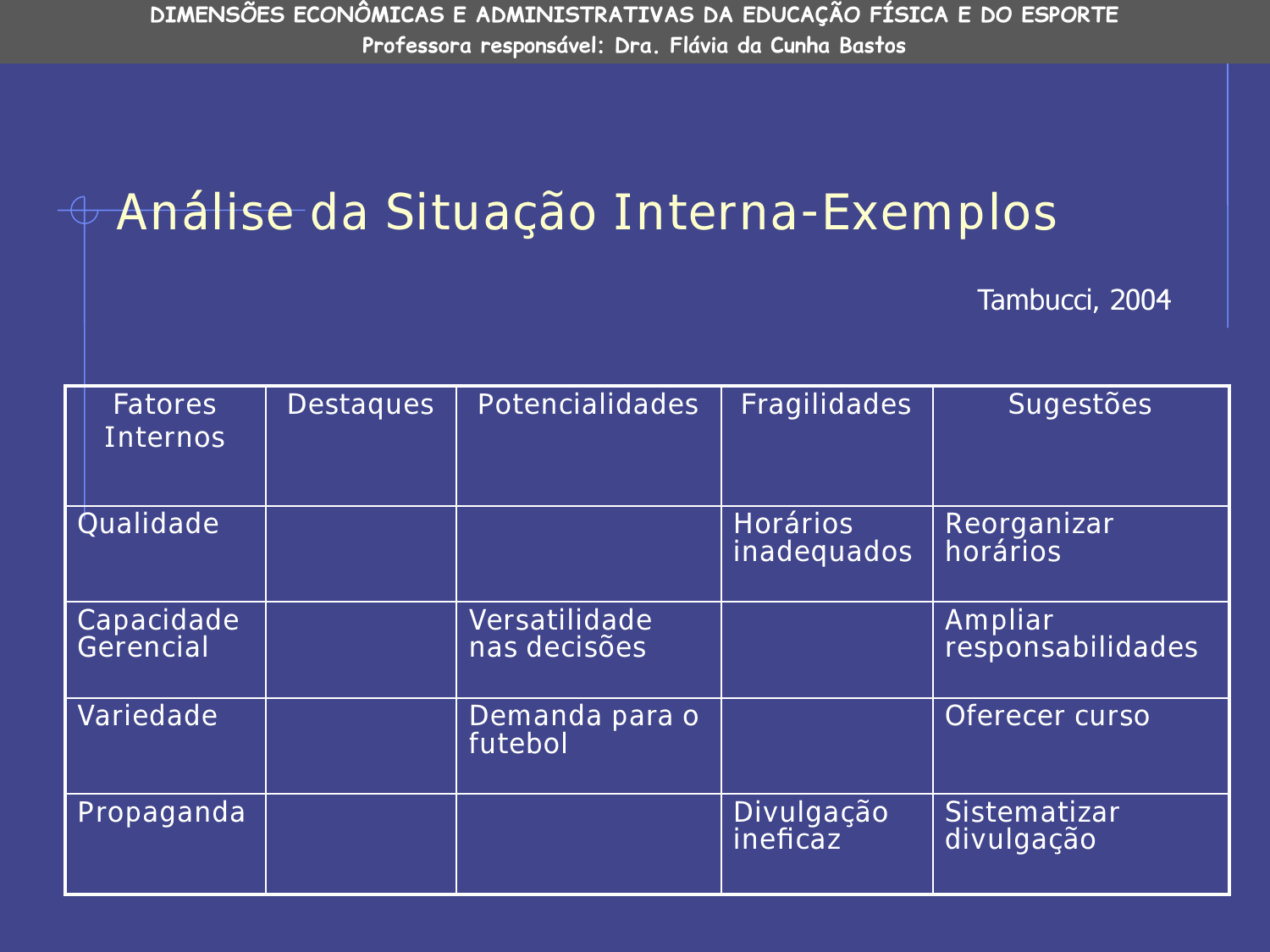

DIMENSÕES ECONÔMICAS E ADMINISTRATIVAS DA EDUCAÇÃO FÍSICA E DO ESPORTE
Professora responsável: Dra. Flávia da Cunha Bastos
# Análise da Situação Interna-Exemplos
Tambucci, 2004
| Fatores Internos | Destaques | Potencialidades | Fragilidades | Sugestões |
| --- | --- | --- | --- | --- |
| Qualidade |  |  | Horários inadequados | Reorganizar horários |
| Capacidade Gerencial |  | Versatilidade nas decisões |  | Ampliar responsabilidades |
| Variedade |  | Demanda para o futebol |  | Oferecer curso |
| Propaganda |  |  | Divulgação ineficaz | Sistematizar divulgação |